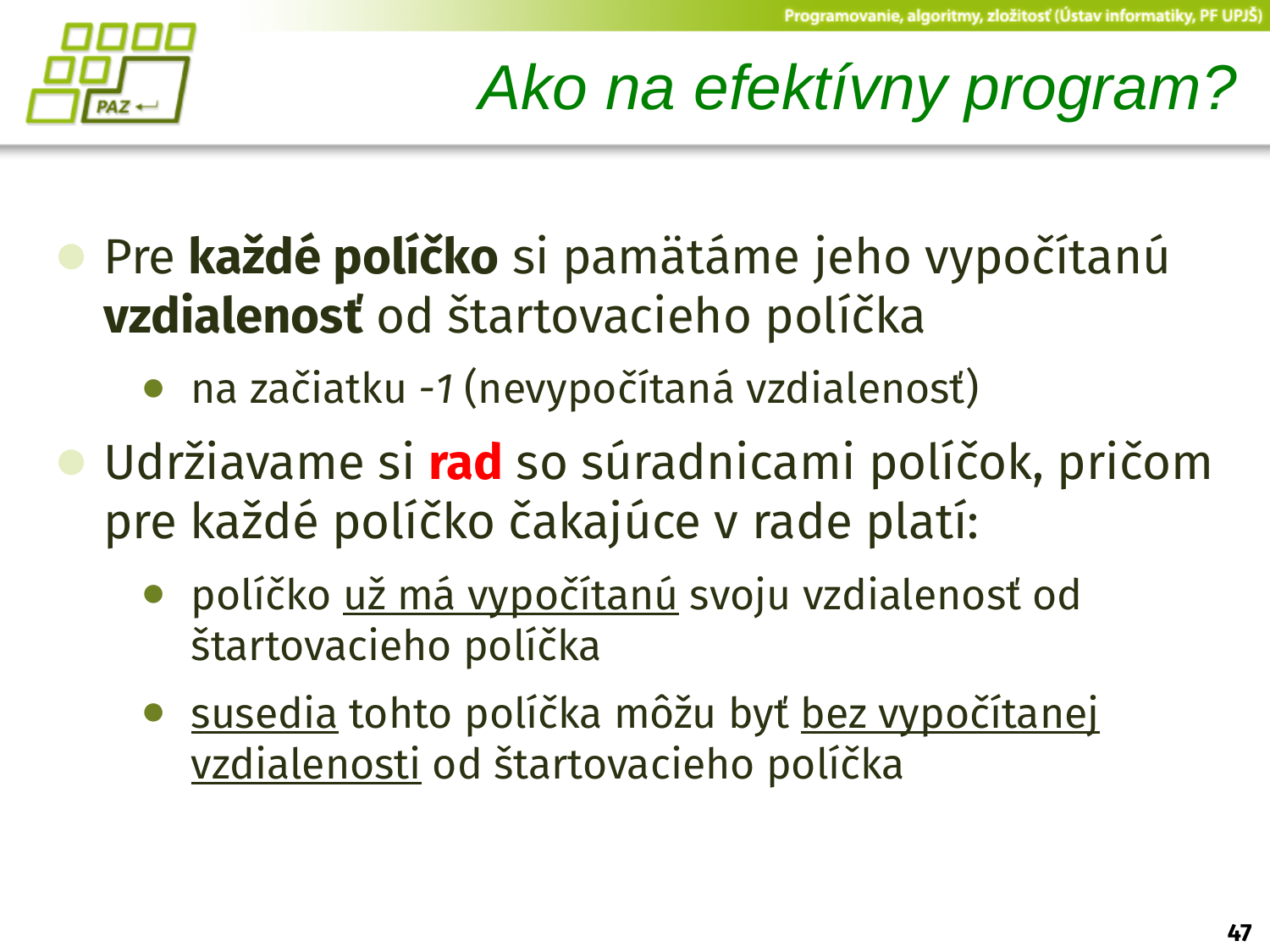

# Ako na efektívny program?
Pre každé políčko si pamätáme jeho vypočítanú vzdialenosť od štartovacieho políčka
na začiatku -1 (nevypočítaná vzdialenosť)
Udržiavame si rad so súradnicami políčok, pričom pre každé políčko čakajúce v rade platí:
políčko už má vypočítanú svoju vzdialenosť od štartovacieho políčka
susedia tohto políčka môžu byť bez vypočítanej vzdialenosti od štartovacieho políčka